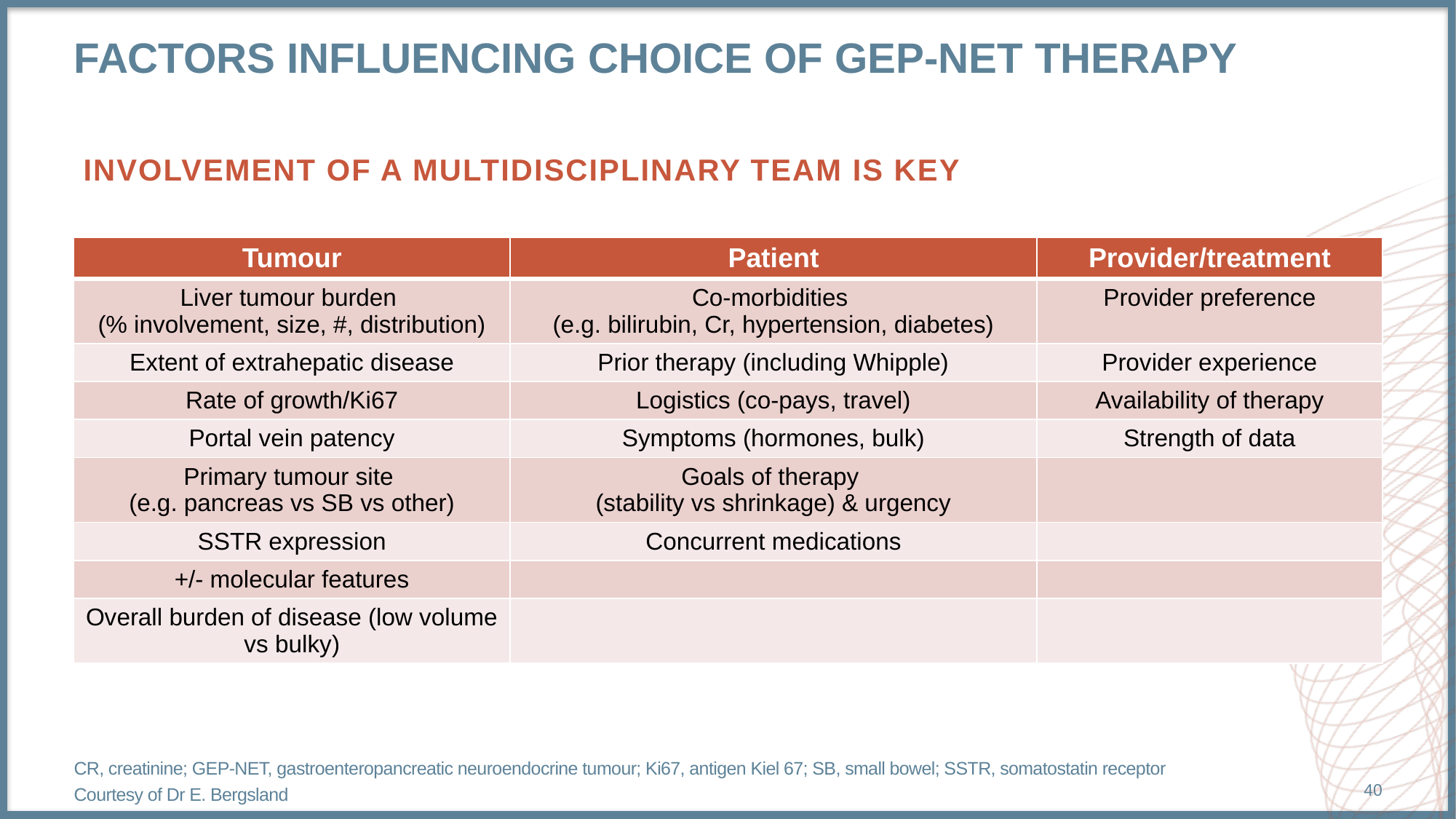

# Factors influencing choice of GEP-Net therapy
Involvement of a multidisciplinary team is key
| Tumour | Patient | Provider/treatment |
| --- | --- | --- |
| Liver tumour burden (% involvement, size, #, distribution) | Co-morbidities (e.g. bilirubin, Cr, hypertension, diabetes) | Provider preference |
| Extent of extrahepatic disease | Prior therapy (including Whipple) | Provider experience |
| Rate of growth/Ki67 | Logistics (co-pays, travel) | Availability of therapy |
| Portal vein patency | Symptoms (hormones, bulk) | Strength of data |
| Primary tumour site (e.g. pancreas vs SB vs other) | Goals of therapy (stability vs shrinkage) & urgency |  |
| SSTR expression | Concurrent medications |  |
| +/- molecular features |  |  |
| Overall burden of disease (low volume vs bulky) |  |  |
CR, creatinine; GEP-NET, gastroenteropancreatic neuroendocrine tumour; Ki67, antigen Kiel 67; SB, small bowel; SSTR, somatostatin receptor
Courtesy of Dr E. Bergsland
40